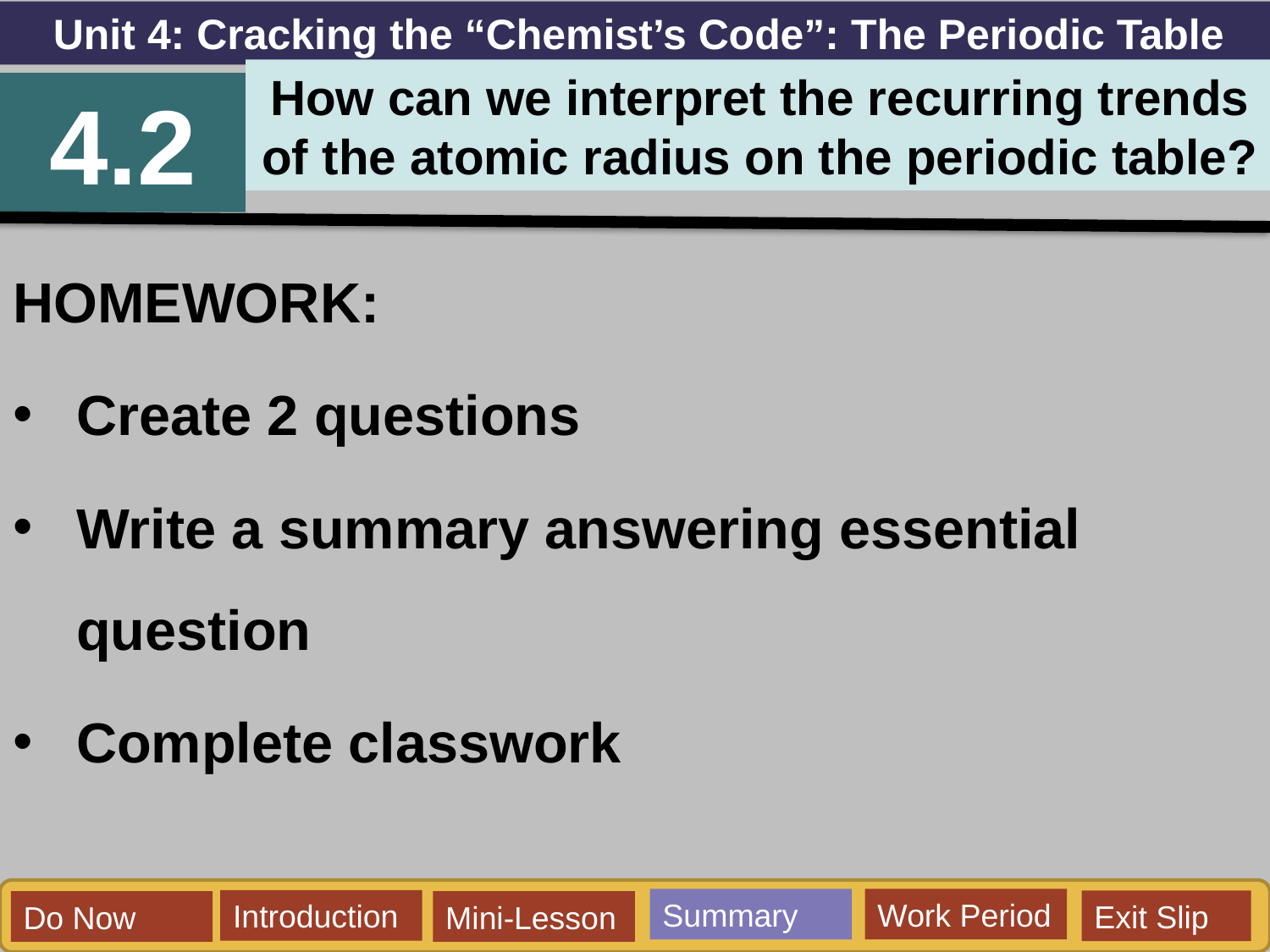

Unit 4: Cracking the “Chemist’s Code”: The Periodic Table
How can we interpret the recurring trends of the atomic radius on the periodic table?
4.2
HOMEWORK:
Create 2 questions
Write a summary answering essential question
Complete classwork

Summary
Exit Slip
Work Period
Introduction
Do Now
Mini-Lesson